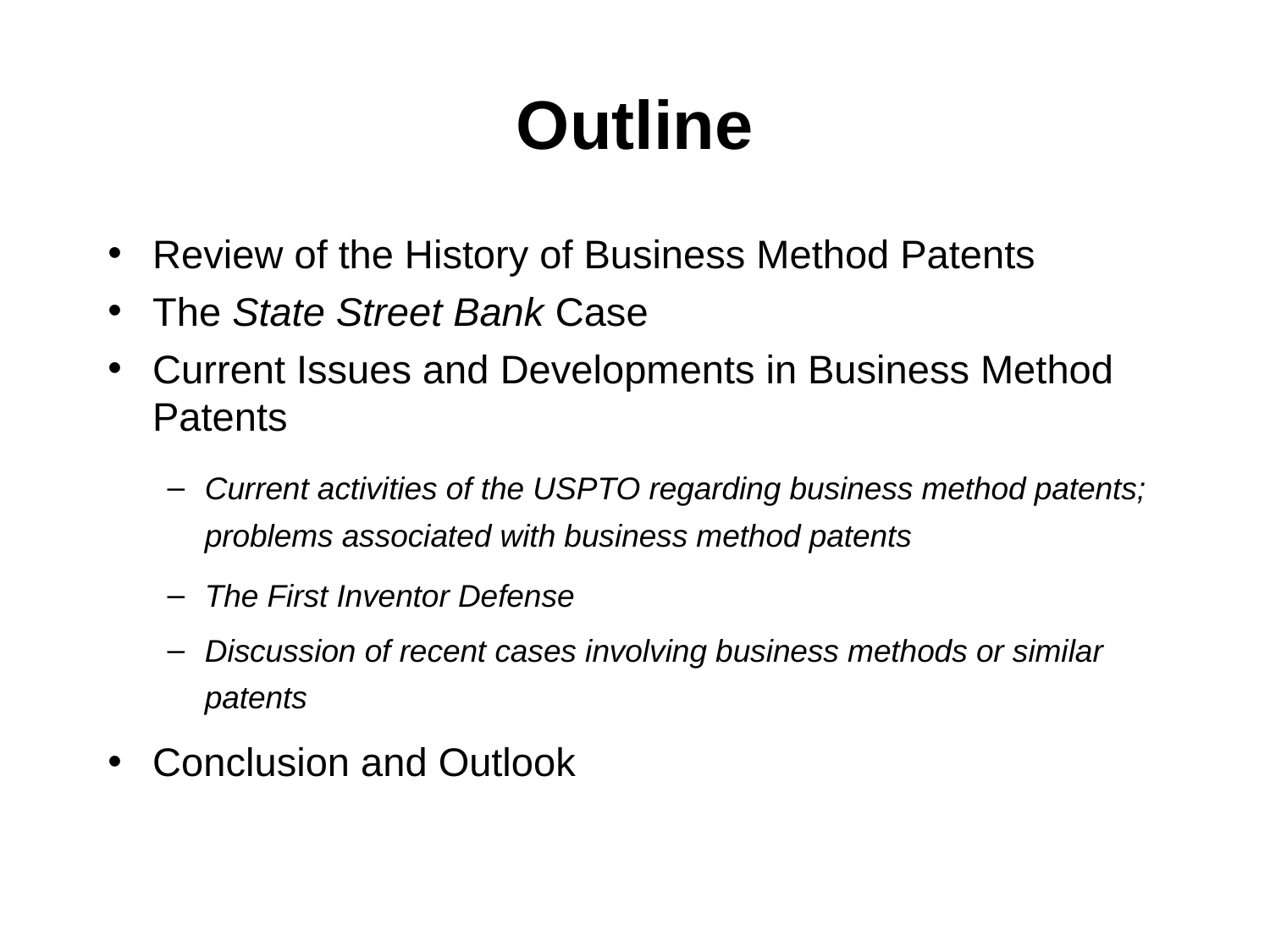

# Outline
Review of the History of Business Method Patents
The State Street Bank Case
Current Issues and Developments in Business Method Patents
Current activities of the USPTO regarding business method patents; problems associated with business method patents
The First Inventor Defense
Discussion of recent cases involving business methods or similar patents
Conclusion and Outlook
3